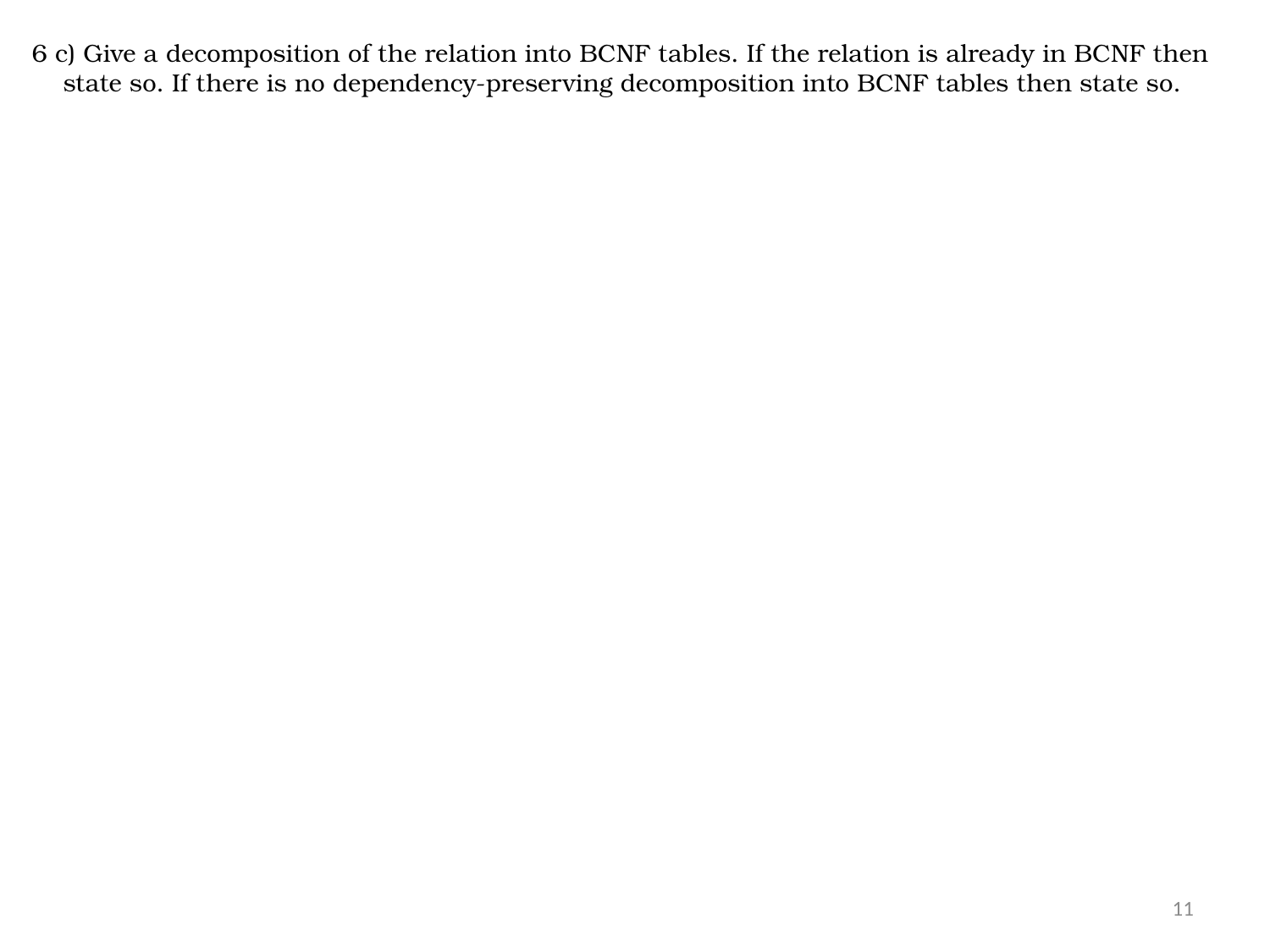

6 c) Give a decomposition of the relation into BCNF tables. If the relation is already in BCNF then
    state so. If there is no dependency-preserving decomposition into BCNF tables then state so.
11